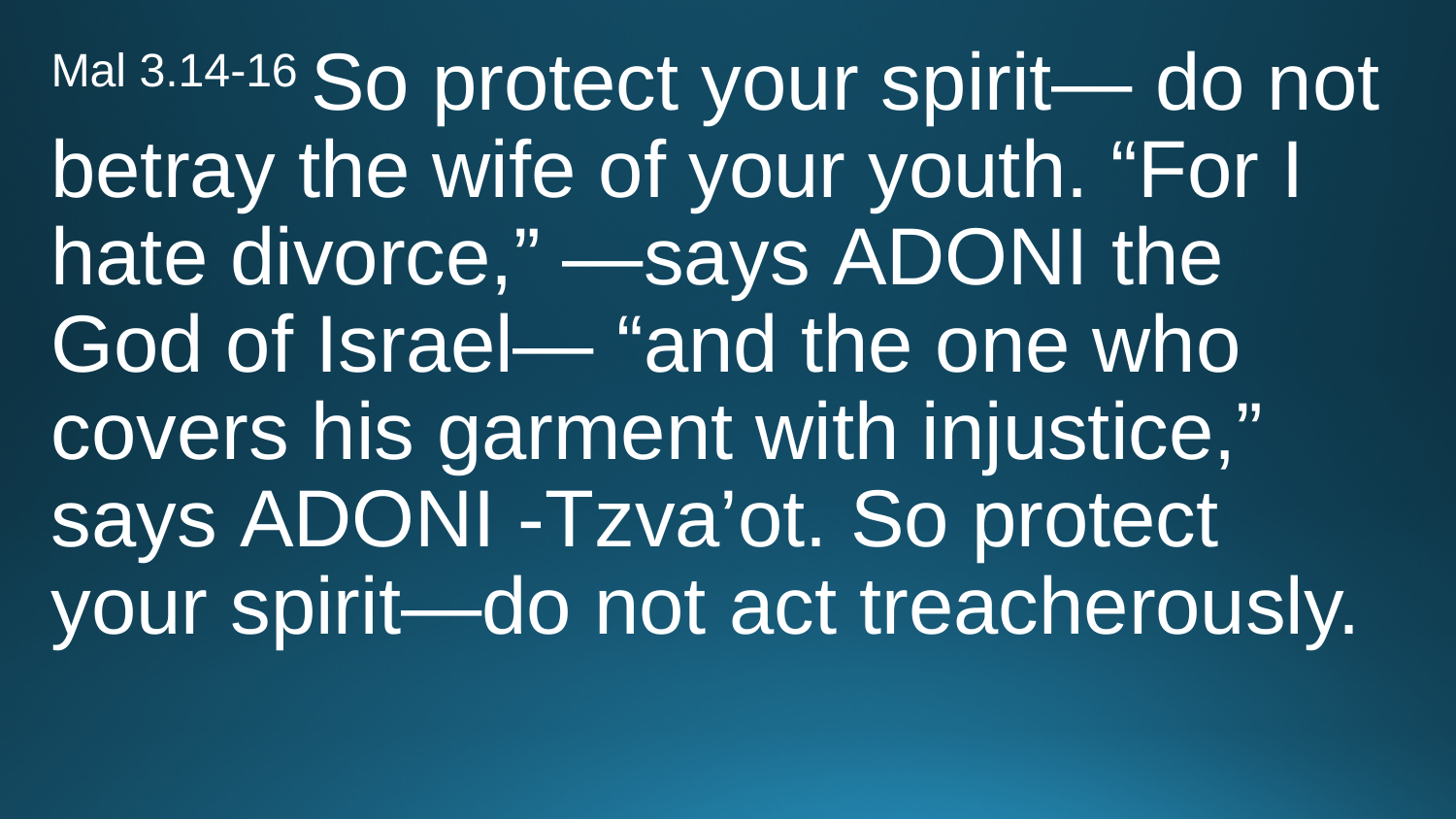

Mal 3.14-16 So protect your spirit— do not betray the wife of your youth. “For I hate divorce,” —says Adoni the God of Israel— “and the one who covers his garment with injustice,” says Adoni -Tzva’ot. So protect your spirit—do not act treacherously.